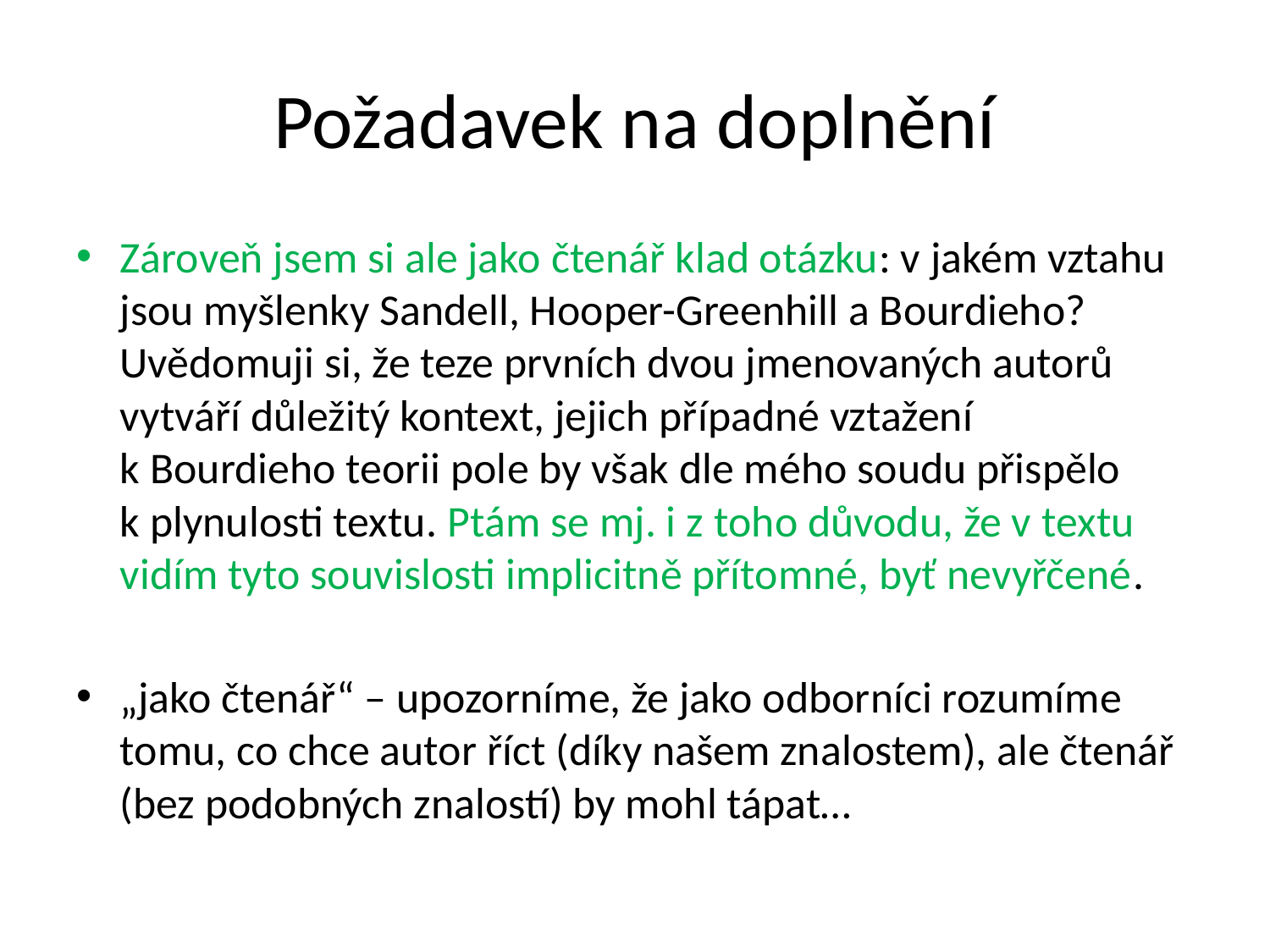

# Požadavek na doplnění
Zároveň jsem si ale jako čtenář klad otázku: v jakém vztahu jsou myšlenky Sandell, Hooper-Greenhill a Bourdieho? Uvědomuji si, že teze prvních dvou jmenovaných autorů vytváří důležitý kontext, jejich případné vztažení k Bourdieho teorii pole by však dle mého soudu přispělo k plynulosti textu. Ptám se mj. i z toho důvodu, že v textu vidím tyto souvislosti implicitně přítomné, byť nevyřčené.

„jako čtenář“ – upozorníme, že jako odborníci rozumíme tomu, co chce autor říct (díky našem znalostem), ale čtenář (bez podobných znalostí) by mohl tápat…